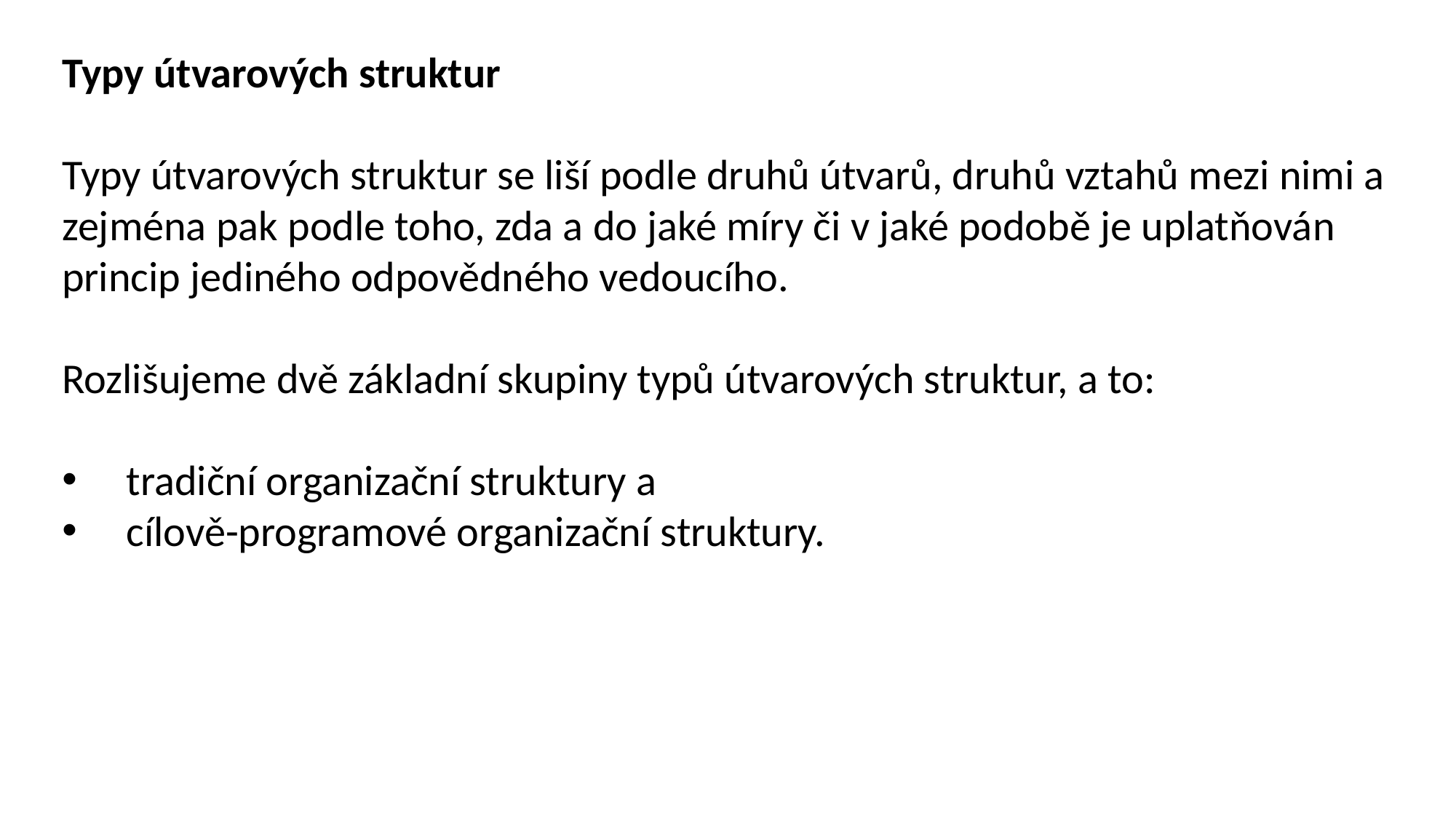

Typy útvarových struktur

Typy útvarových struktur se liší podle druhů útvarů, druhů vztahů mezi nimi a zejména pak podle toho, zda a do jaké míry či v jaké podobě je uplatňován princip jediného odpovědného vedoucího.

Rozlišujeme dvě základní skupiny typů útvarových struktur, a to:

 tradiční organizační struktury a
 cílově-programové organizační struktury.